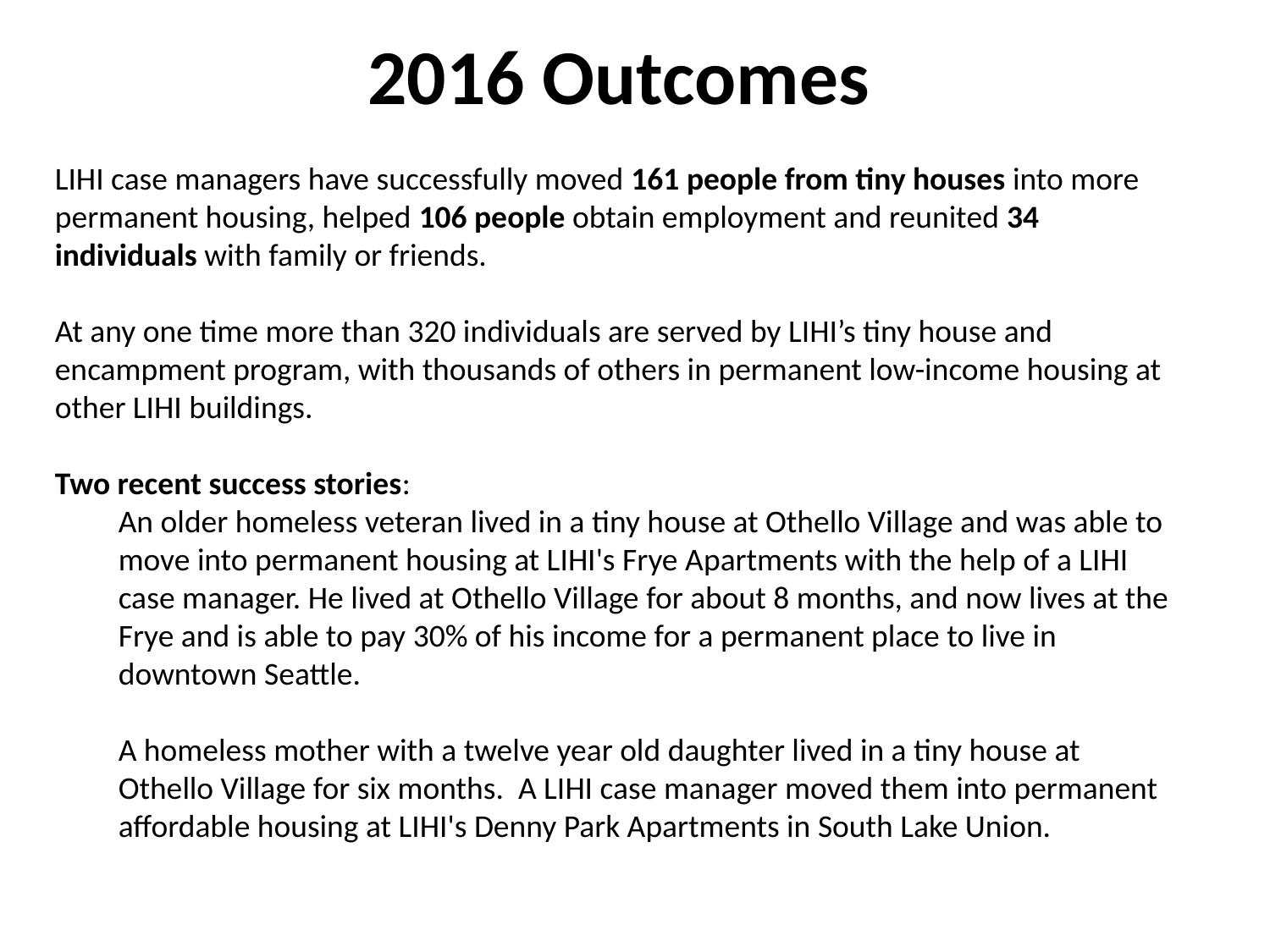

2016 Outcomes

LIHI case managers have successfully moved 161 people from tiny houses into more permanent housing, helped 106 people obtain employment and reunited 34 individuals with family or friends.

At any one time more than 320 individuals are served by LIHI’s tiny house and encampment program, with thousands of others in permanent low-income housing at other LIHI buildings.

Two recent success stories:
An older homeless veteran lived in a tiny house at Othello Village and was able to move into permanent housing at LIHI's Frye Apartments with the help of a LIHI case manager. He lived at Othello Village for about 8 months, and now lives at the Frye and is able to pay 30% of his income for a permanent place to live in downtown Seattle.

A homeless mother with a twelve year old daughter lived in a tiny house at Othello Village for six months.  A LIHI case manager moved them into permanent affordable housing at LIHI's Denny Park Apartments in South Lake Union.